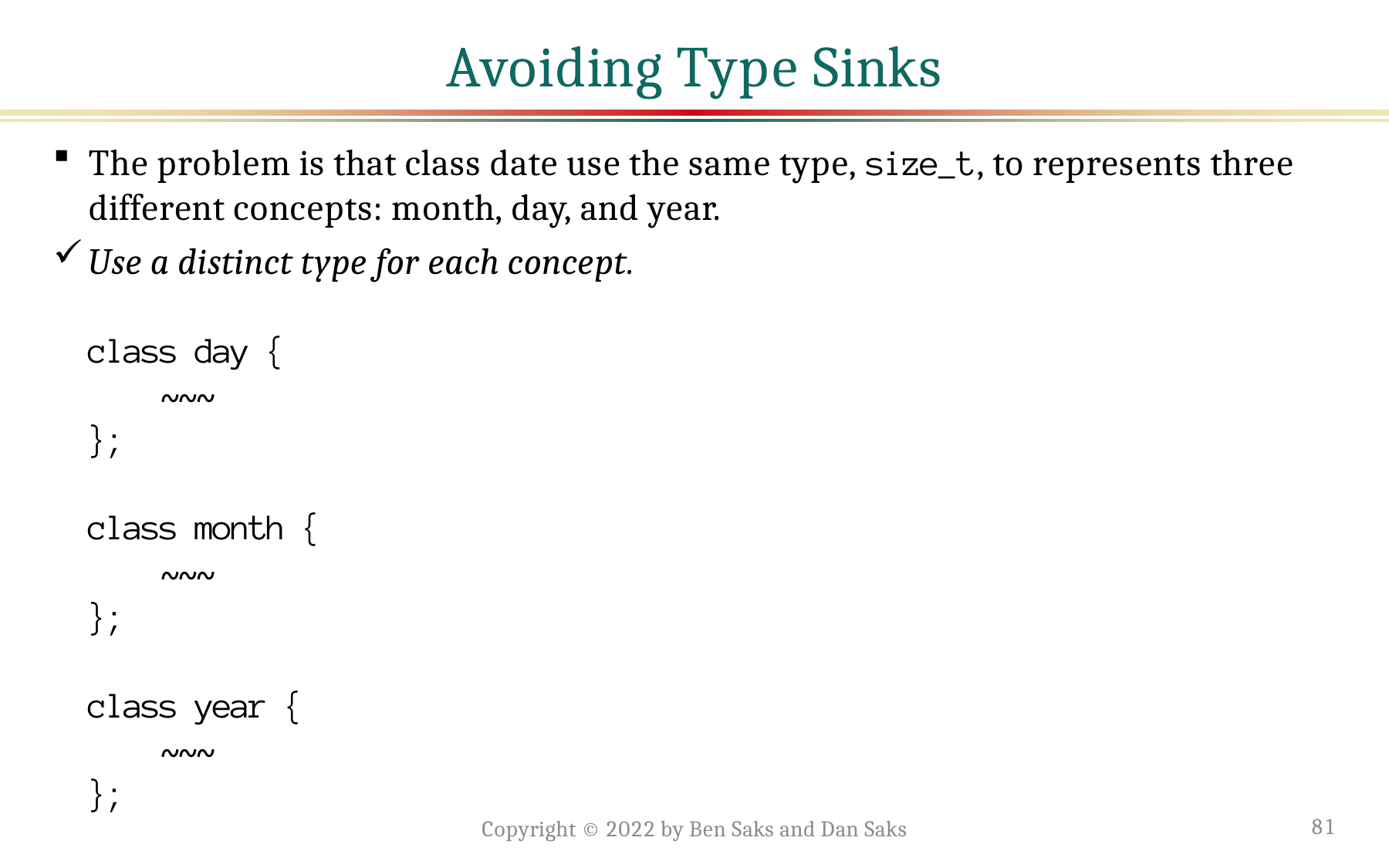

# Avoiding Type Sinks
The problem is that class date use the same type, size_t, to represents three different concepts: month, day, and year.
Use a distinct type for each concept.

class day {
    ~~~
};

class month {
    ~~~
};

class year {
    ~~~
};
Copyright © 2022 by Ben Saks and Dan Saks
81